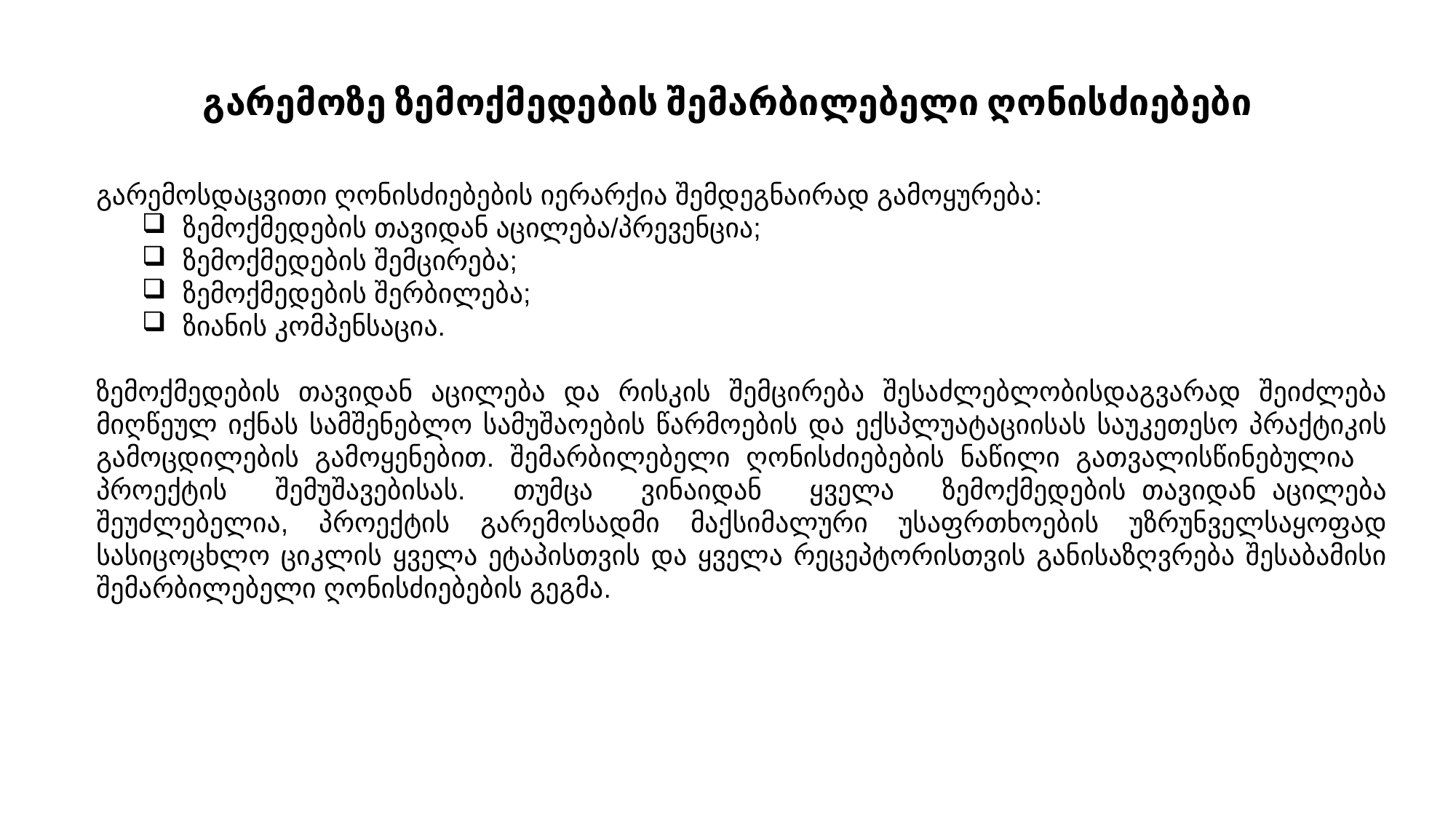

# გარემოზე ზემოქმედების შემარბილებელი ღონისძიებები
გარემოსდაცვითი ღონისძიებების იერარქია შემდეგნაირად გამოყურება:
ზემოქმედების თავიდან აცილება/პრევენცია;
ზემოქმედების შემცირება;
ზემოქმედების შერბილება;
ზიანის კომპენსაცია.

ზემოქმედების თავიდან აცილება და რისკის შემცირება შესაძლებლობისდაგვარად შეიძლება მიღწეულ იქნას სამშენებლო სამუშაოების წარმოების და ექსპლუატაციისას საუკეთესო პრაქტიკის გამოცდილების გამოყენებით. შემარბილებელი ღონისძიებების ნაწილი გათვალისწინებულია   პროექტის   შემუშავებისას.   თუმცა   ვინაიდან   ყველა   ზემოქმედების თავიდან აცილება შეუძლებელია, პროექტის გარემოსადმი მაქსიმალური უსაფრთხოების უზრუნველსაყოფად სასიცოცხლო ციკლის ყველა ეტაპისთვის და ყველა რეცეპტორისთვის განისაზღვრება შესაბამისი შემარბილებელი ღონისძიებების გეგმა.